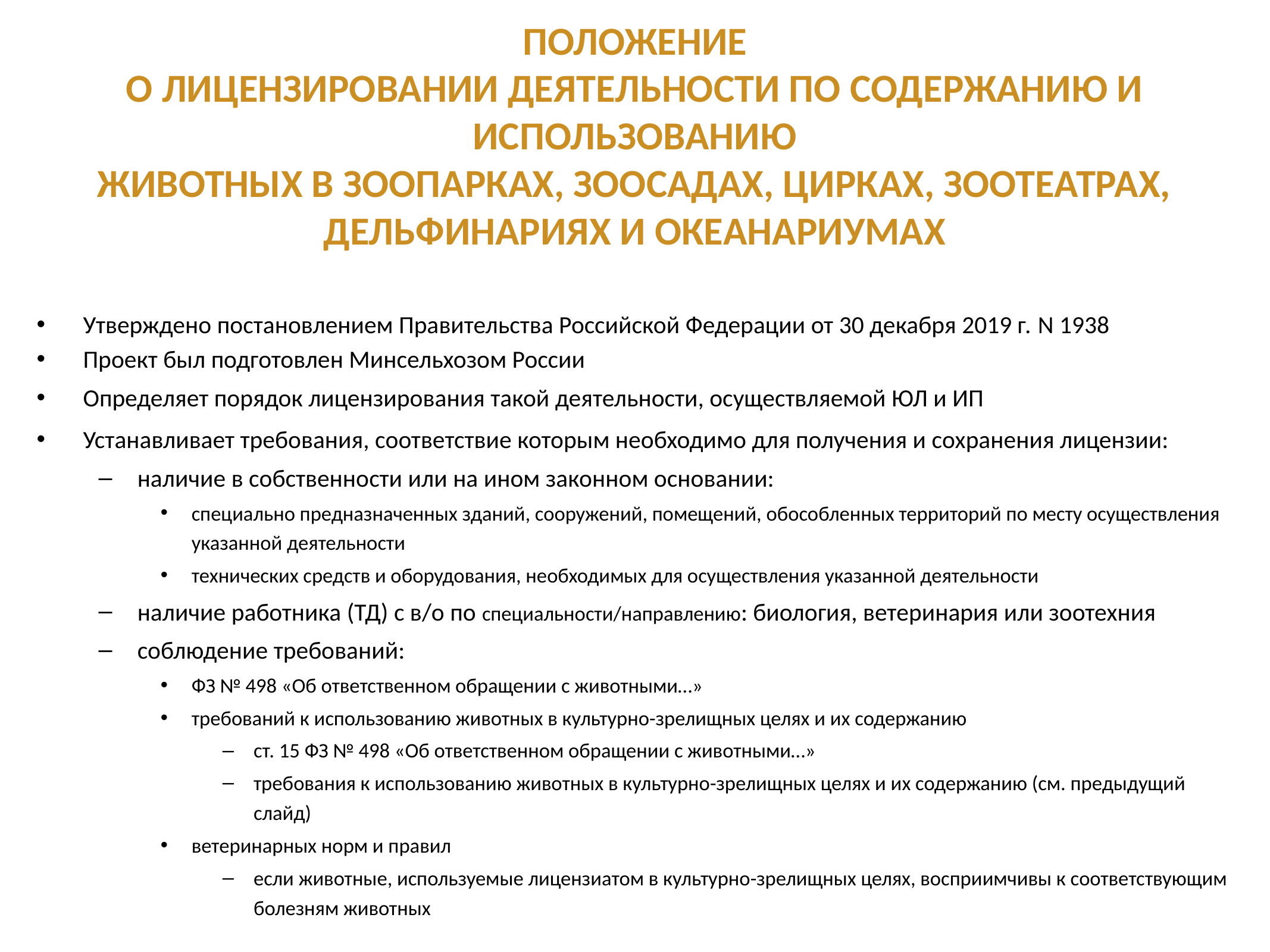

# ПОЛОЖЕНИЕ О ЛИЦЕНЗИРОВАНИИ ДЕЯТЕЛЬНОСТИ ПО СОДЕРЖАНИЮ И ИСПОЛЬЗОВАНИЮ ЖИВОТНЫХ В ЗООПАРКАХ, ЗООСАДАХ, ЦИРКАХ, ЗООТЕАТРАХ, ДЕЛЬФИНАРИЯХ И ОКЕАНАРИУМАХ

Утверждено постановлением Правительства Российской Федерации от 30 декабря 2019 г. N 1938
Проект был подготовлен Минсельхозом России
Определяет порядок лицензирования такой деятельности, осуществляемой ЮЛ и ИП
Устанавливает требования, соответствие которым необходимо для получения и сохранения лицензии:
наличие в собственности или на ином законном основании:
специально предназначенных зданий, сооружений, помещений, обособленных территорий по месту осуществления указанной деятельности
технических средств и оборудования, необходимых для осуществления указанной деятельности
наличие работника (ТД) с в/о по специальности/направлению: биология, ветеринария или зоотехния
соблюдение требований:
ФЗ № 498 «Об ответственном обращении с животными…»
требований к использованию животных в культурно-зрелищных целях и их содержанию
ст. 15 ФЗ № 498 «Об ответственном обращении с животными…»
требования к использованию животных в культурно-зрелищных целях и их содержанию (см. предыдущий слайд)
ветеринарных норм и правил
если животные, используемые лицензиатом в культурно-зрелищных целях, восприимчивы к соответствующим болезням животных